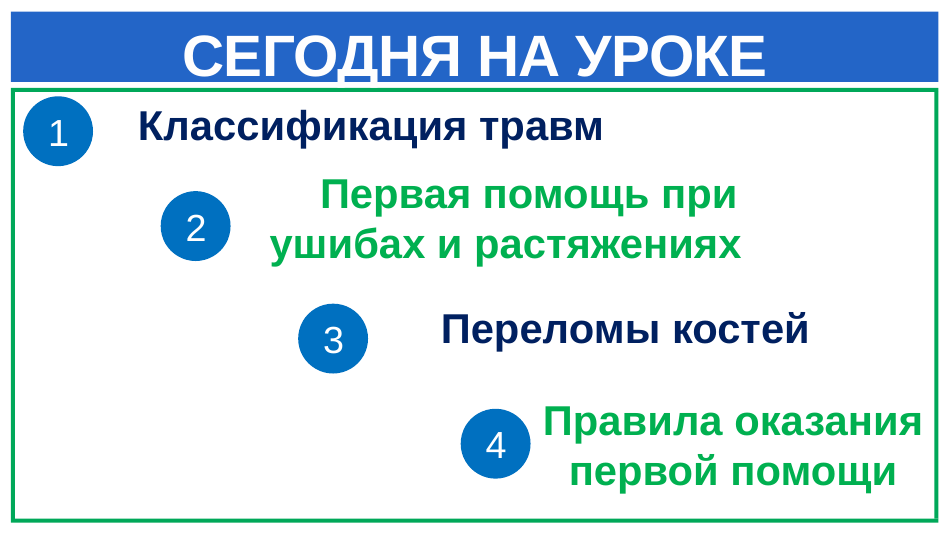

# СЕГОДНЯ НА УРОКЕ
Классификация травм
1
  Первая помощь при ушибах и растяжениях
2
Переломы костей
3
Правила оказания первой помощи
4